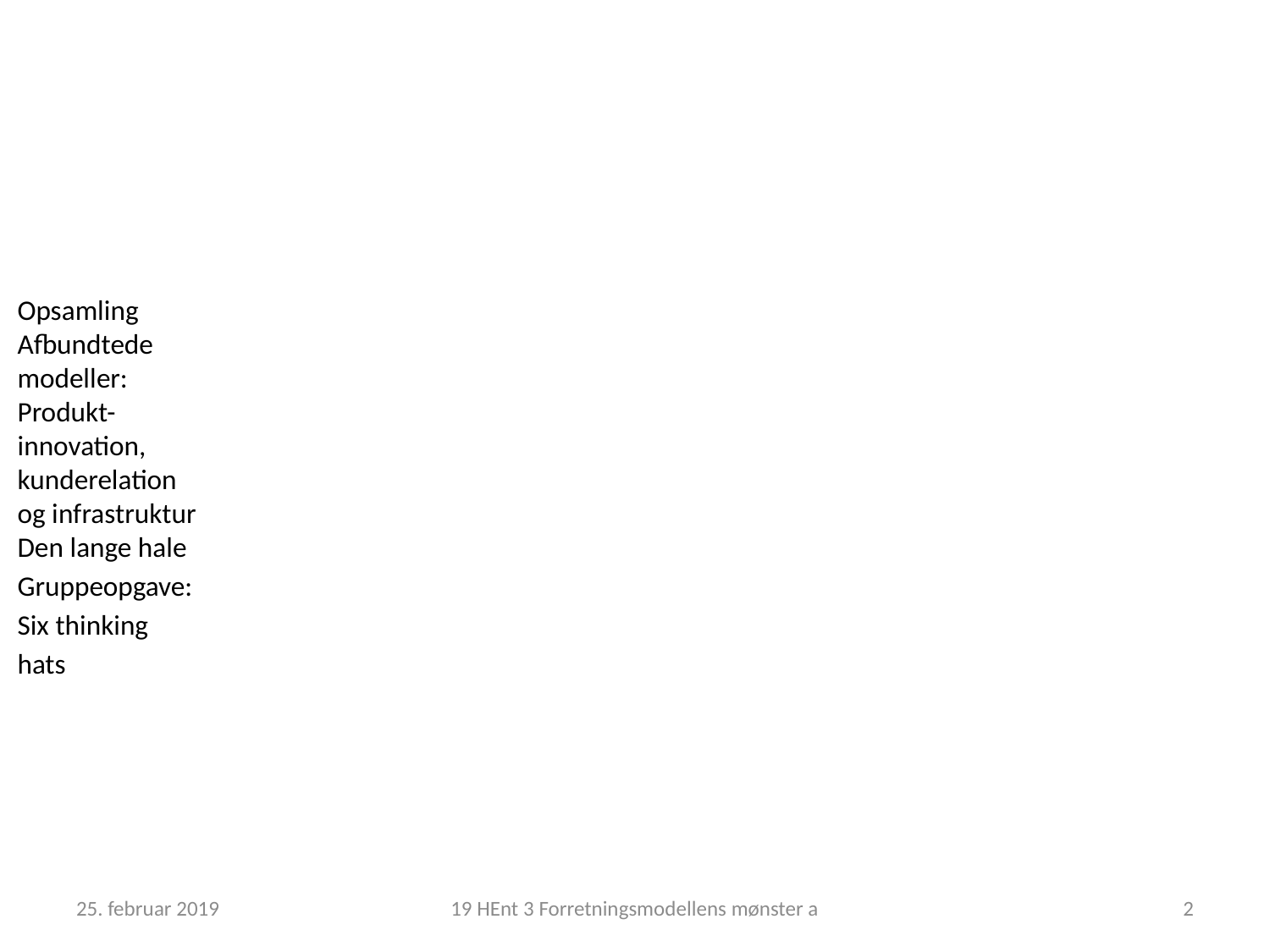

Opsamling
Afbundtede modeller:
Produkt-innovation, kunderelation og infrastruktur
Den lange hale
Gruppeopgave: Six thinking hats
25. februar 2019
19 HEnt 3 Forretningsmodellens mønster a
2